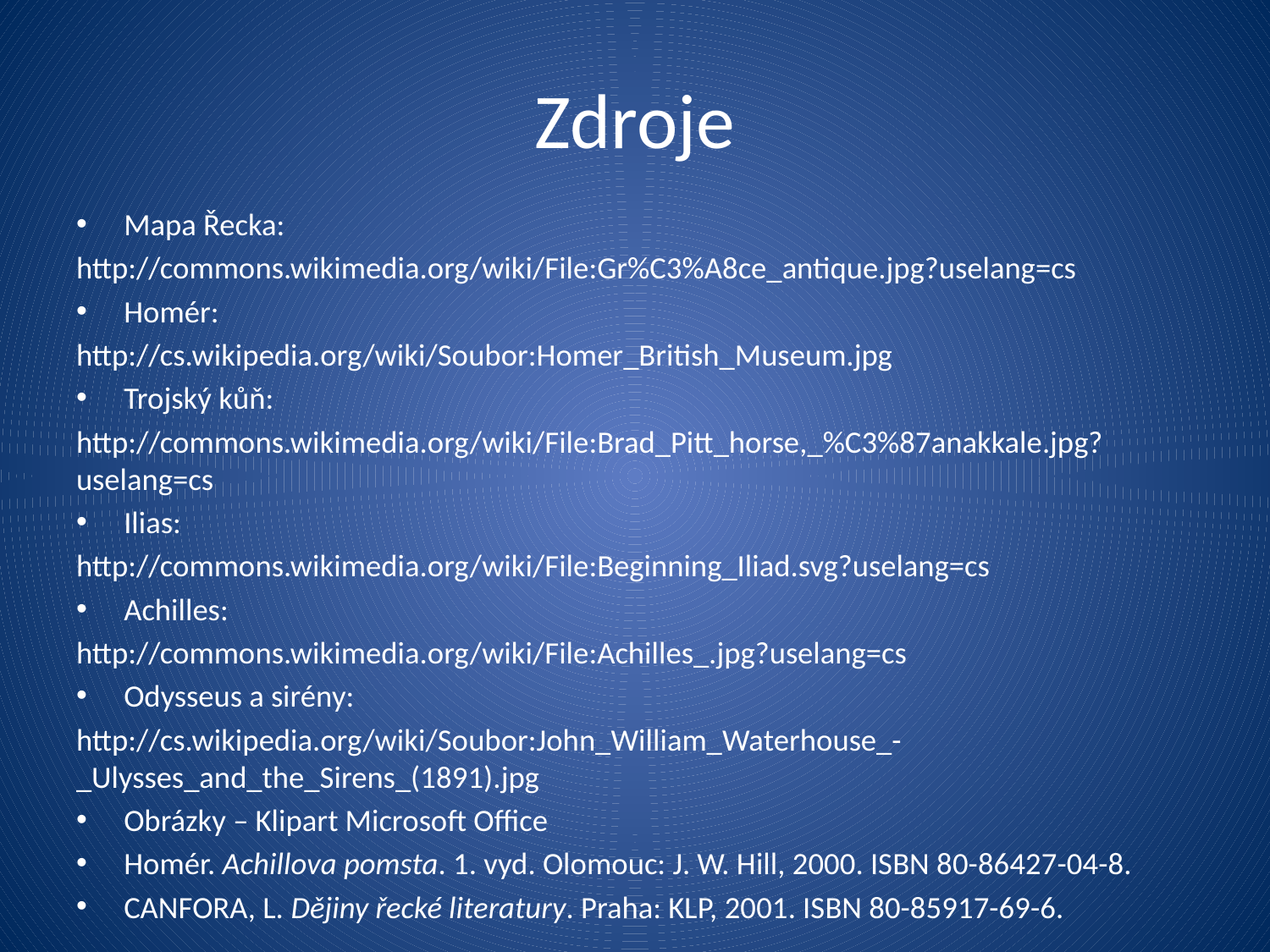

# Zdroje
Mapa Řecka:
http://commons.wikimedia.org/wiki/File:Gr%C3%A8ce_antique.jpg?uselang=cs
Homér:
http://cs.wikipedia.org/wiki/Soubor:Homer_British_Museum.jpg
Trojský kůň:
http://commons.wikimedia.org/wiki/File:Brad_Pitt_horse,_%C3%87anakkale.jpg?uselang=cs
Ilias:
http://commons.wikimedia.org/wiki/File:Beginning_Iliad.svg?uselang=cs
Achilles:
http://commons.wikimedia.org/wiki/File:Achilles_.jpg?uselang=cs
Odysseus a sirény:
http://cs.wikipedia.org/wiki/Soubor:John_William_Waterhouse_-_Ulysses_and_the_Sirens_(1891).jpg
Obrázky – Klipart Microsoft Office
Homér. Achillova pomsta. 1. vyd. Olomouc: J. W. Hill, 2000. ISBN 80-86427-04-8.
CANFORA, L. Dějiny řecké literatury. Praha: KLP, 2001. ISBN 80-85917-69-6.